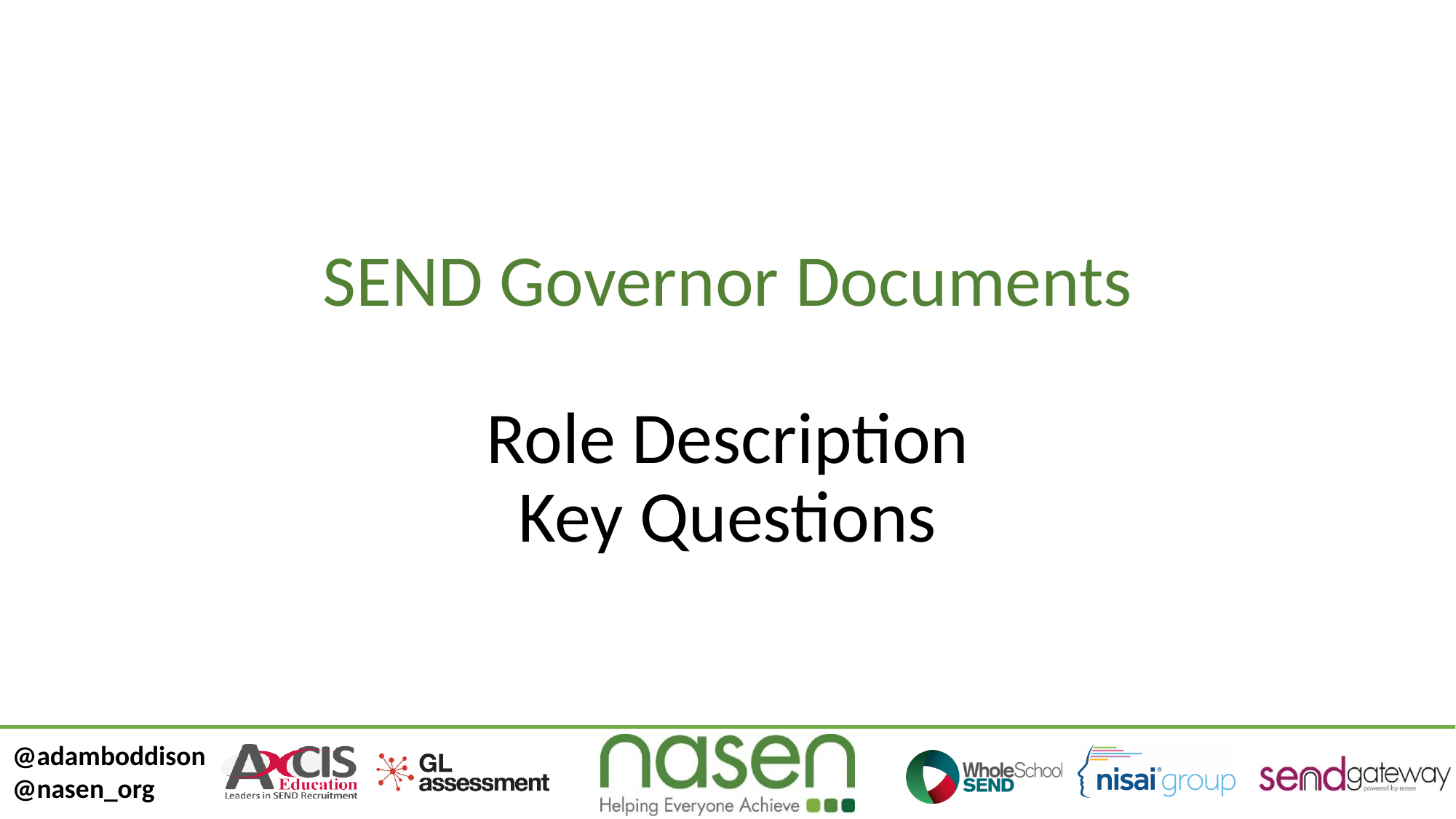

# SEND Governor Documents Role Description Key Questions